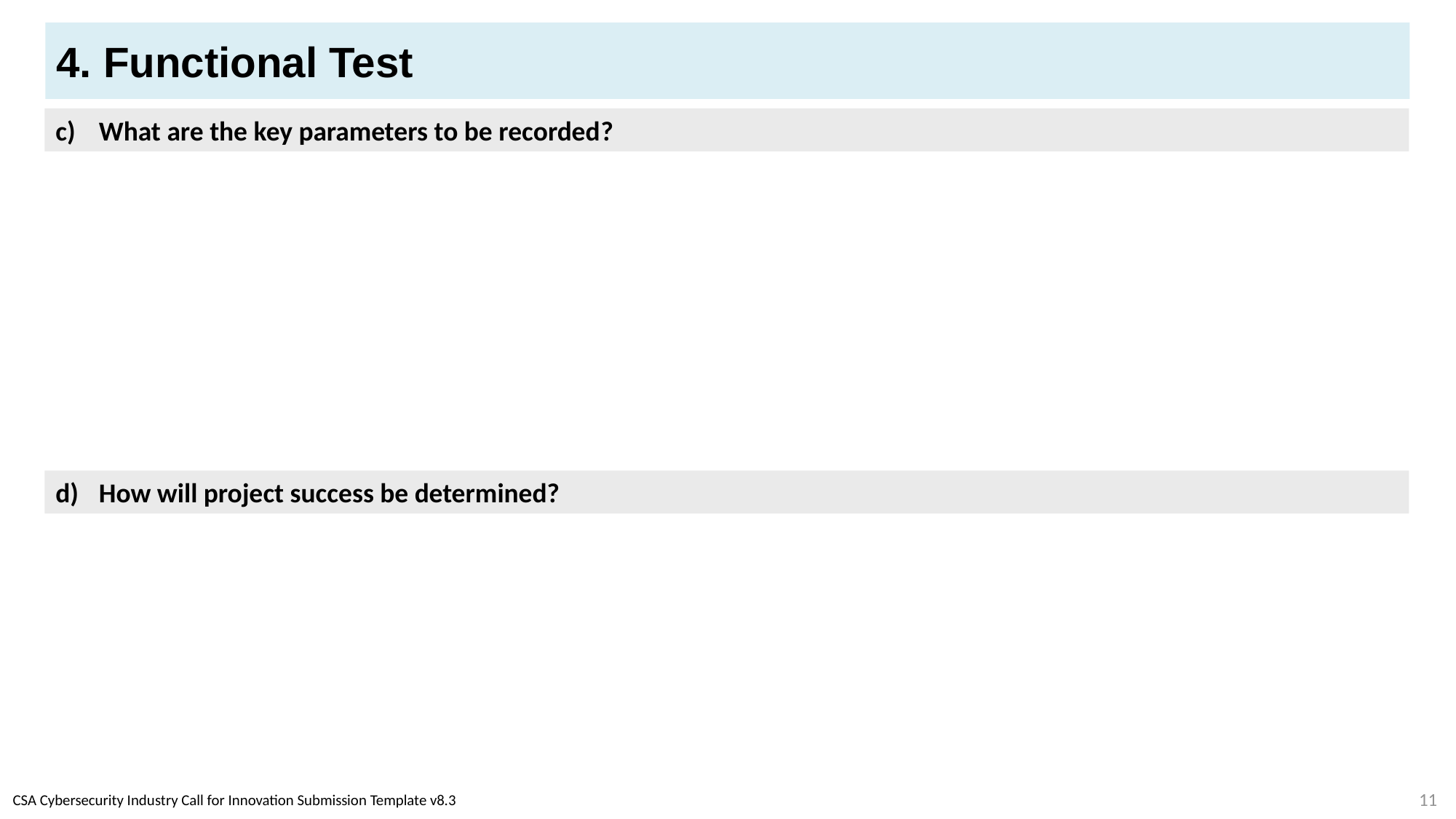

# 4. Functional Test
What are the key parameters to be recorded?

How will project success be determined?

11